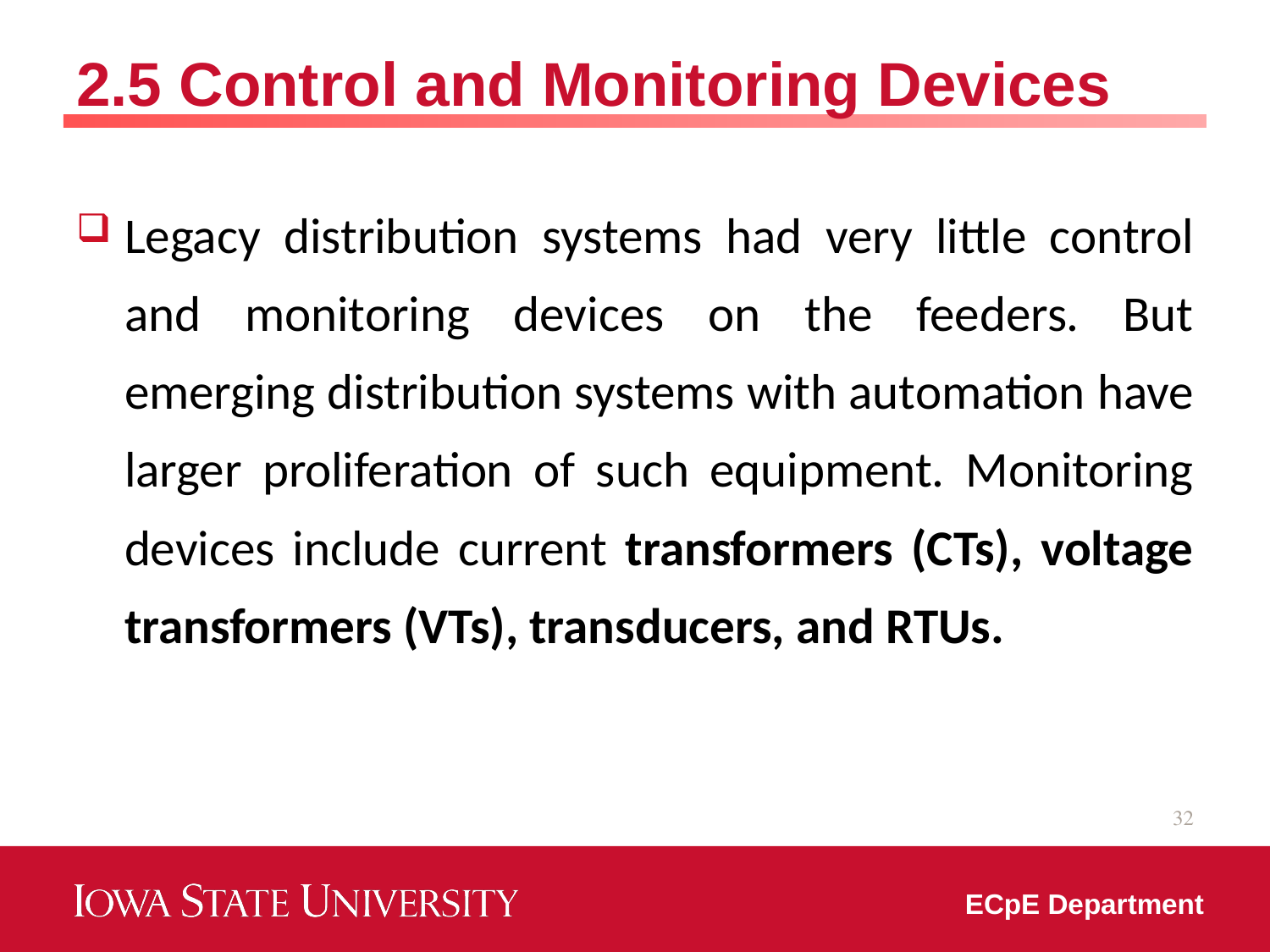

# 2.5 Control and Monitoring Devices
Legacy distribution systems had very little control and monitoring devices on the feeders. But emerging distribution systems with automation have larger proliferation of such equipment. Monitoring devices include current transformers (CTs), voltage transformers (VTs), transducers, and RTUs.

32
ECpE Department